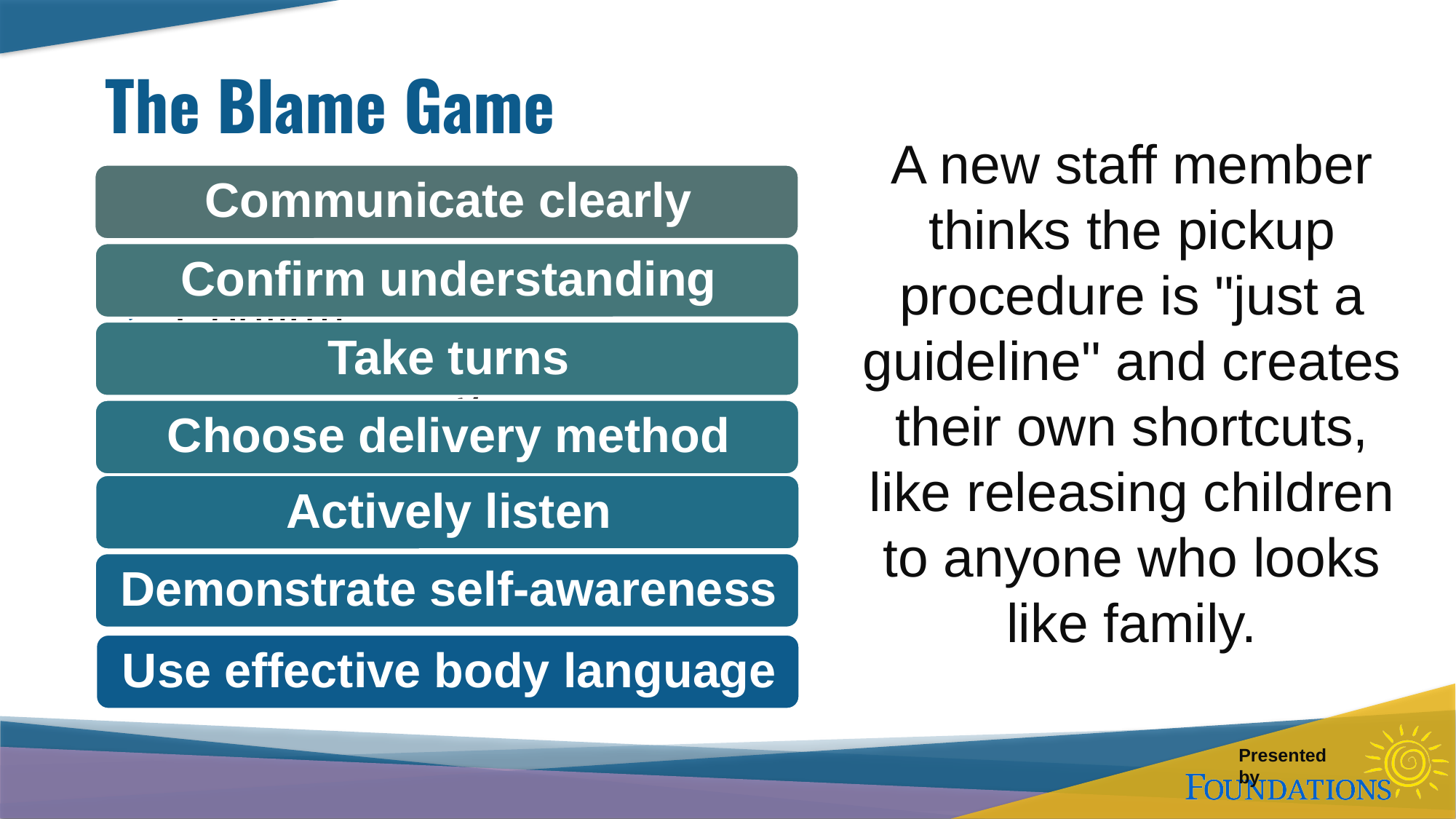

# The Blame Game
A new staff member thinks the pickup procedure is "just a guideline" and creates their own shortcuts, like releasing children to anyone who looks like family.
Communicate clearly
Confirm understanding
Take turns
Choose delivery method
Actively listen
Demonstrate self-awareness
Use effective body language
Confirm understanding
Delivery method